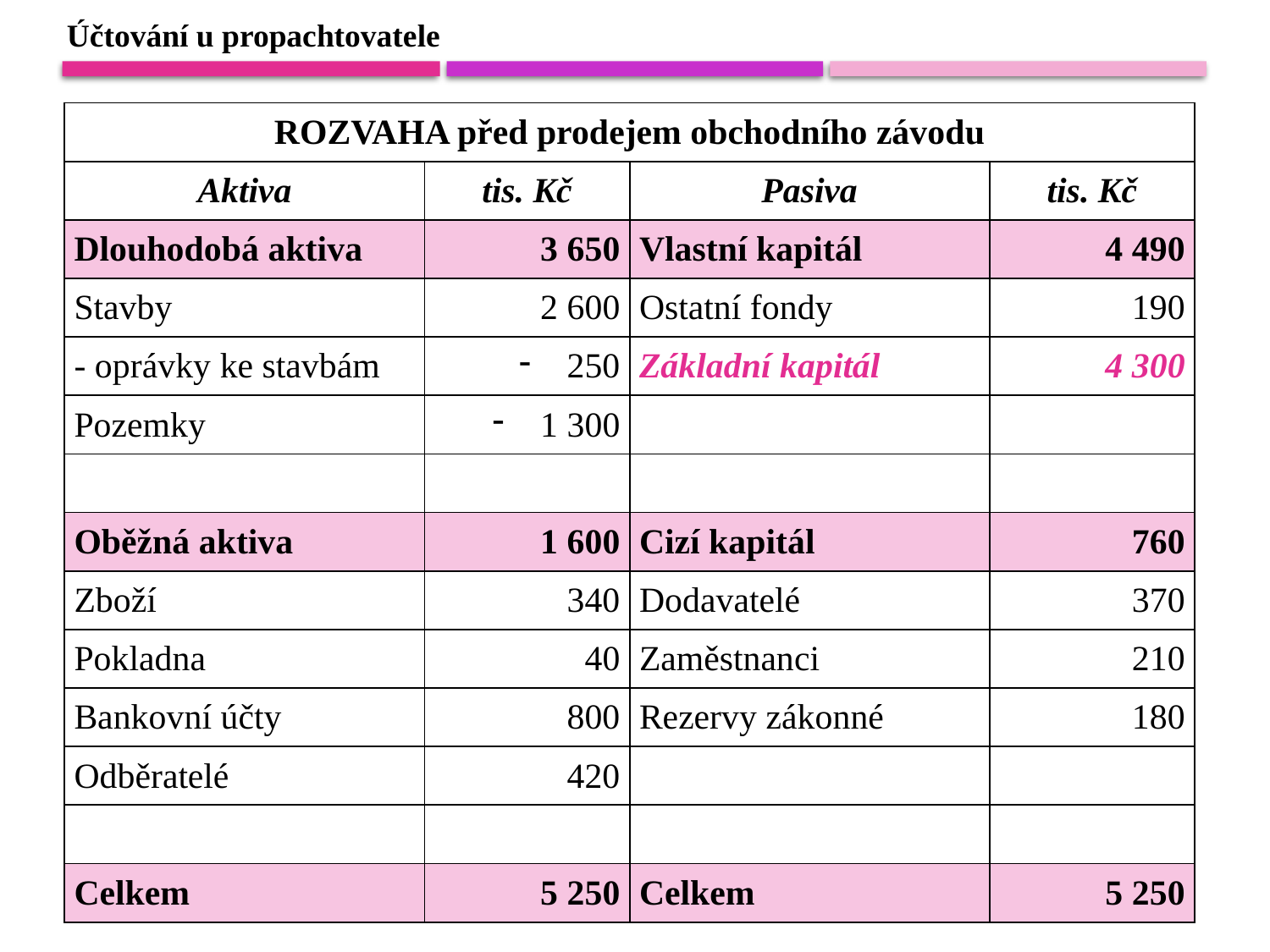

Účtování u propachtovatele
| ROZVAHA před prodejem obchodního závodu |  |  |  |
| --- | --- | --- | --- |
| Aktiva | tis. Kč | Pasiva | tis. Kč |
| Dlouhodobá aktiva | 3 650 | Vlastní kapitál | 4 490 |
| Stavby | 2 600 | Ostatní fondy | 190 |
| - oprávky ke stavbám | 250 | Základní kapitál | 4 300 |
| Pozemky | 1 300 |  |  |
|  |  |  |  |
| Oběžná aktiva | 1 600 | Cizí kapitál | 760 |
| Zboží | 340 | Dodavatelé | 370 |
| Pokladna | 40 | Zaměstnanci | 210 |
| Bankovní účty | 800 | Rezervy zákonné | 180 |
| Odběratelé | 420 |  |  |
|  |  |  |  |
| Celkem | 5 250 | Celkem | 5 250 |